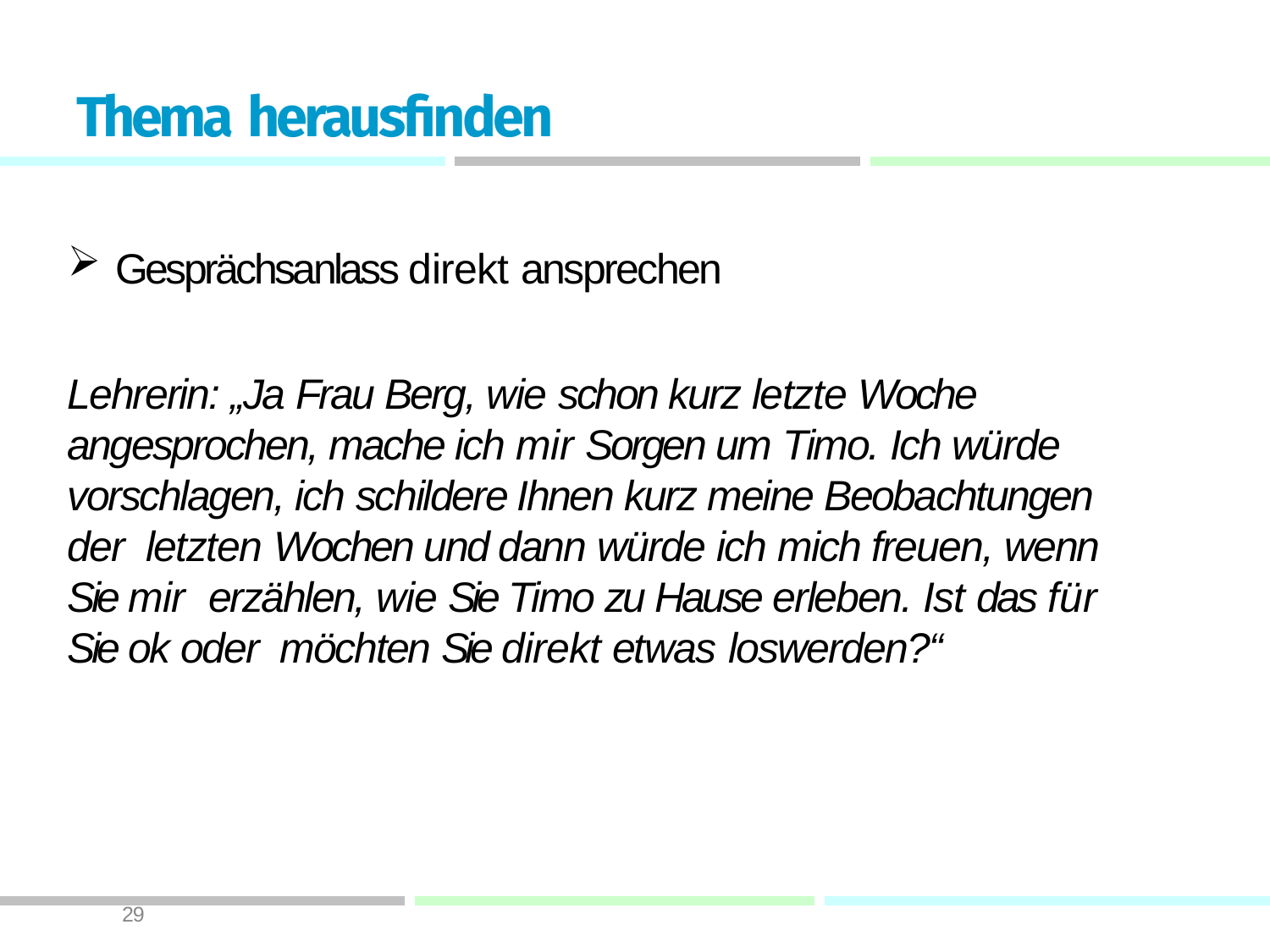

# Thema herausfinden

Gesprächsanlass direkt ansprechen

Lehrerin: „Ja Frau Berg, wie schon kurz letzte Woche  angesprochen, mache ich mir Sorgen um Timo. Ich würde  vorschlagen, ich schildere Ihnen kurz meine Beobachtungen der  letzten Wochen und dann würde ich mich freuen, wenn Sie mir  erzählen, wie Sie Timo zu Hause erleben. Ist das für Sie ok oder  möchten Sie direkt etwas loswerden?“

29